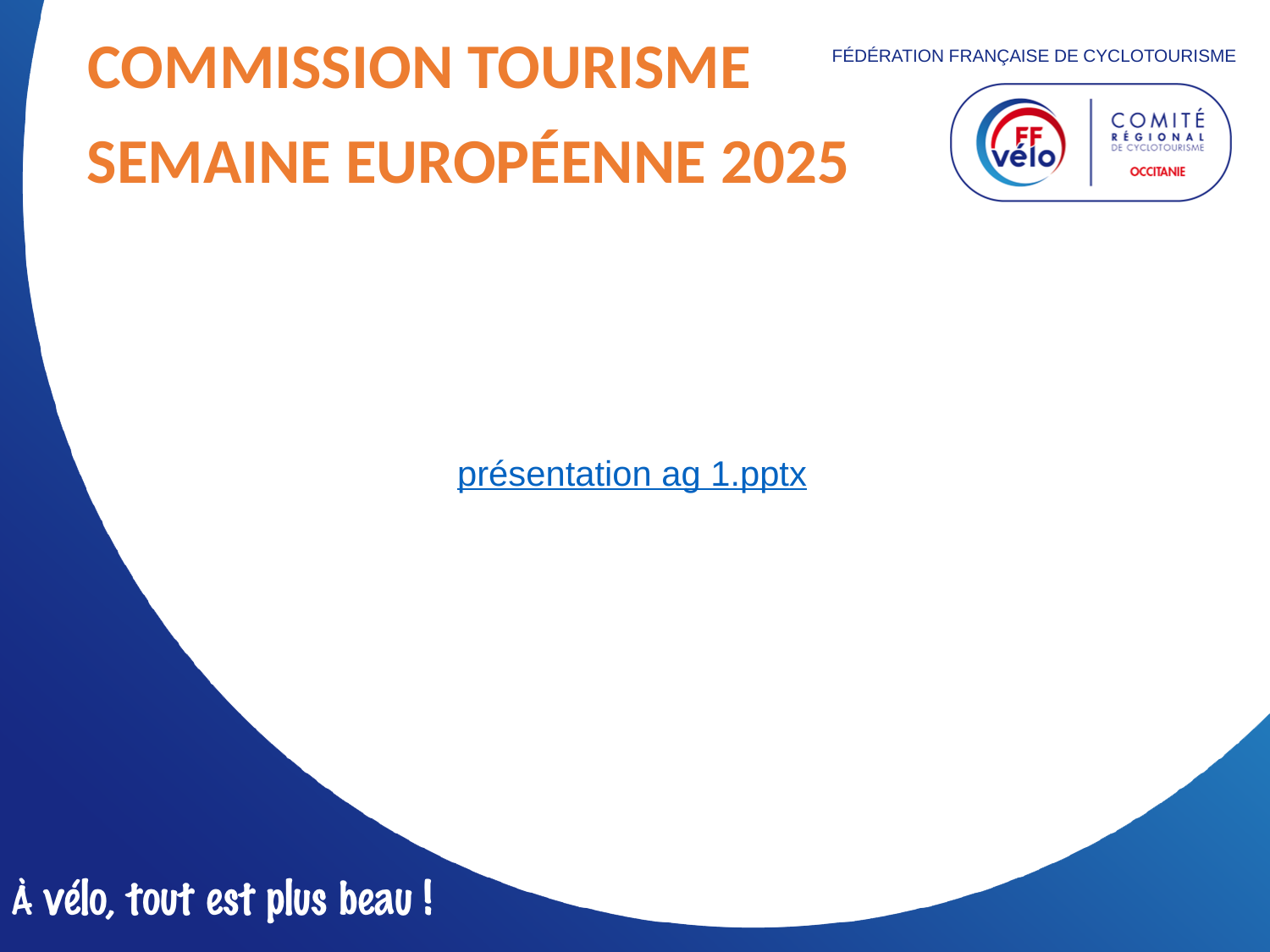

COMMISSION TOURISME
SEMAINE EUROPÉENNE 2025​
présentation ag 1.pptx